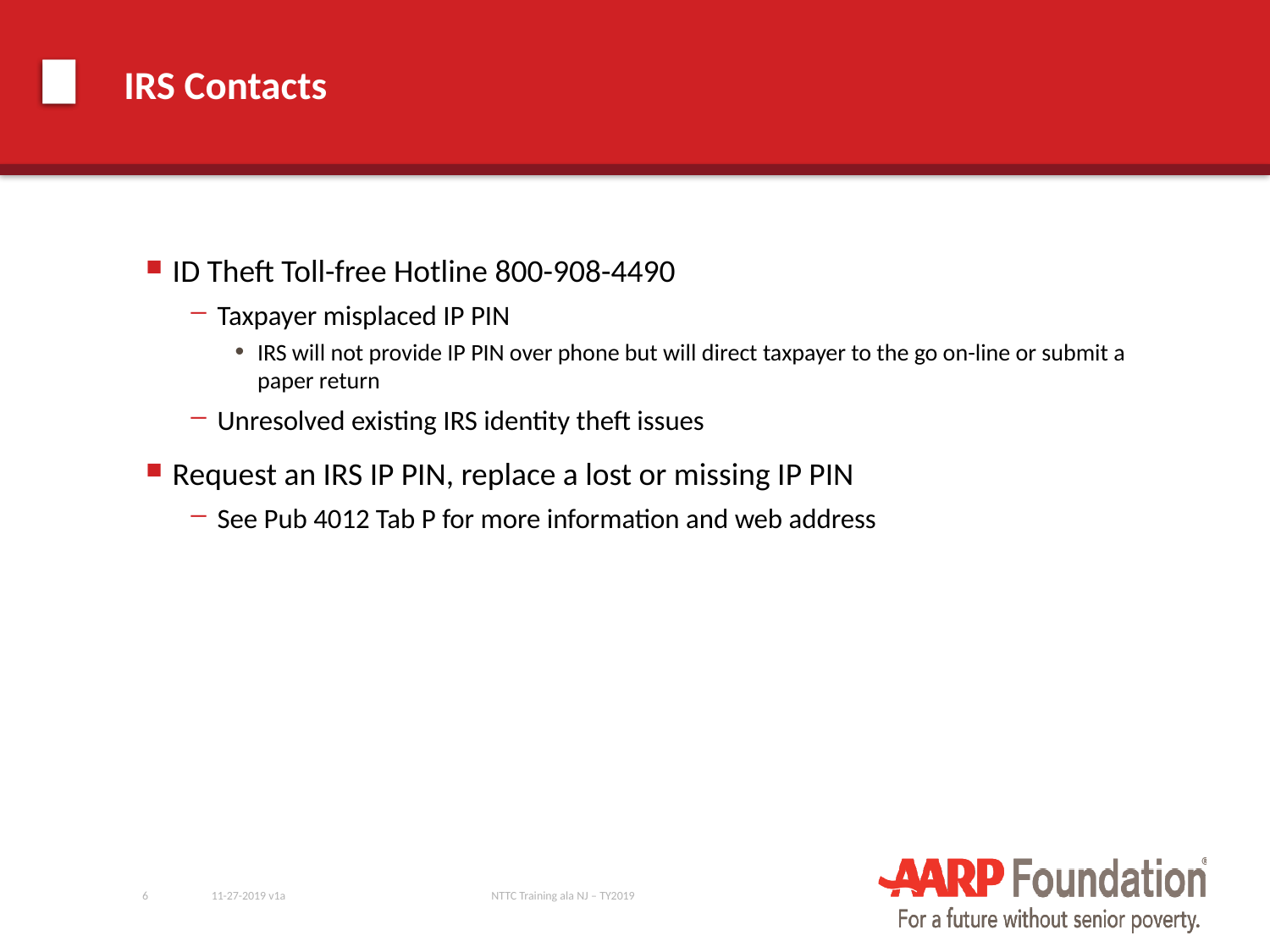

# IRS Contacts
ID Theft Toll-free Hotline 800-908-4490
Taxpayer misplaced IP PIN
IRS will not provide IP PIN over phone but will direct taxpayer to the go on-line or submit a paper return
Unresolved existing IRS identity theft issues
Request an IRS IP PIN, replace a lost or missing IP PIN
See Pub 4012 Tab P for more information and web address

6
11-27-2019 v1a
NTTC Training ala NJ – TY2019